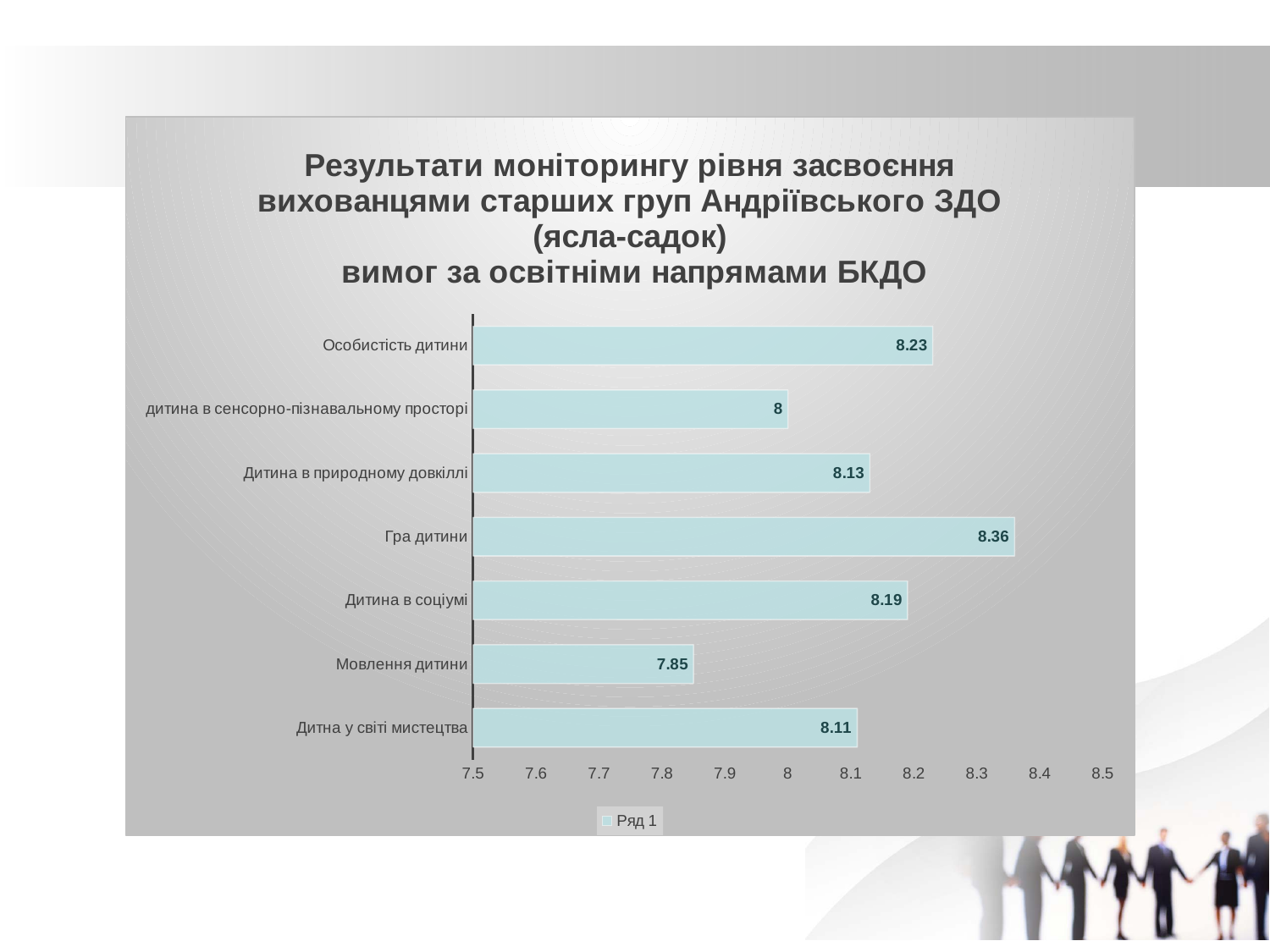

### Chart: Результати моніторингу рівня засвоєння вихованцями старших груп Андріївського ЗДО (ясла-садок)
 вимог за освітніми напрямами БКДО

| Category | Ряд 1 |
|---|---|
| Дитна у світі мистецтва | 8.11 |
| Мовлення дитини | 7.85 |
| Дитина в соціумі | 8.19 |
| Гра дитини | 8.36 |
| Дитина в природному довкіллі | 8.13 |
| дитина в сенсорно-пізнавальному просторі | 8.0 |
| Особистість дитини | 8.23 |